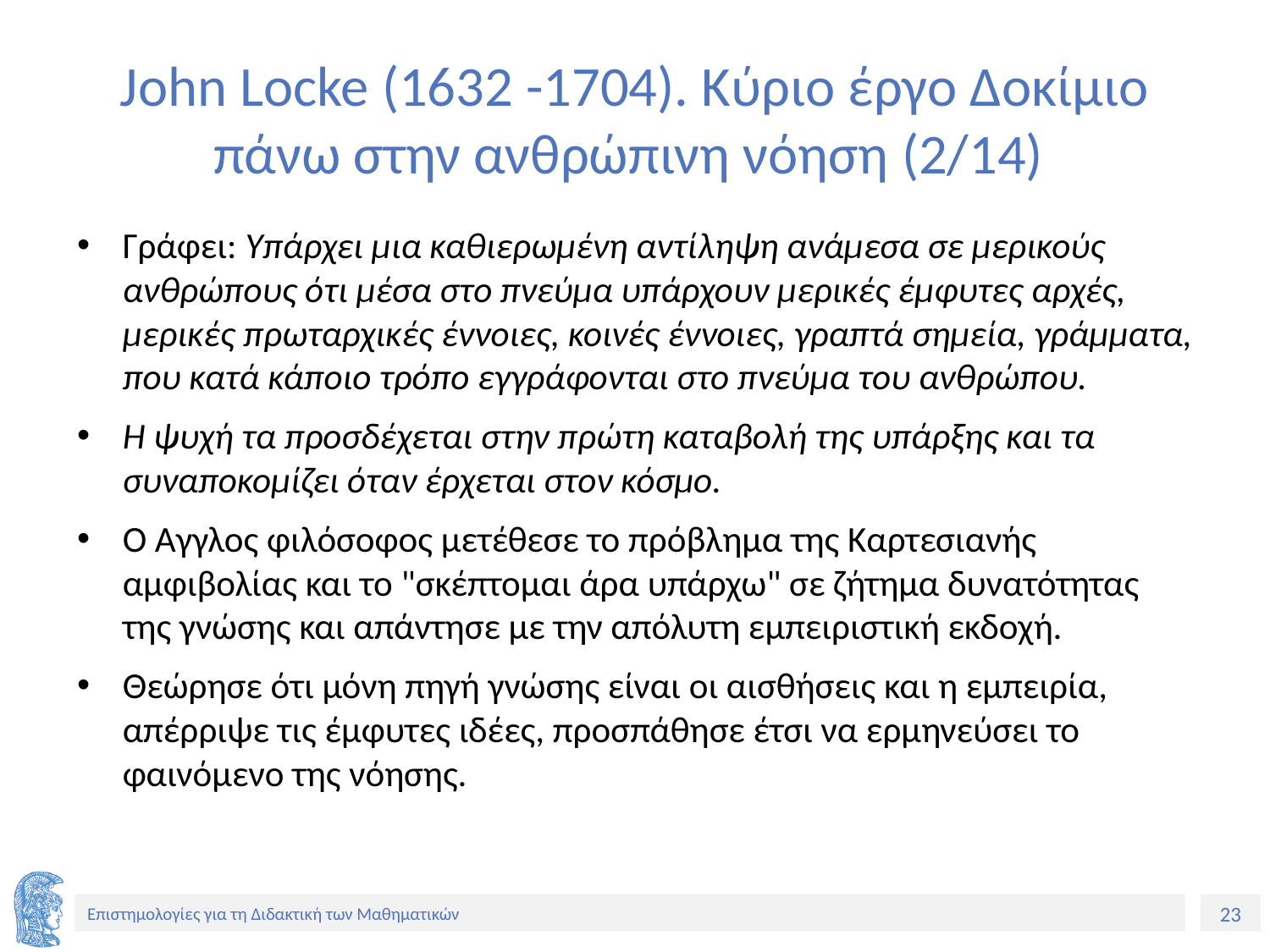

# John Locke (1632 -1704). Κύριο έργο Δοκίμιο πάνω στην ανθρώπινη νόηση (2/14)
Γράφει: Υπάρχει μια καθιερωμένη αντίληψη ανάμεσα σε μερικούς ανθρώπους ότι μέσα στο πνεύμα υπάρχουν μερικές έμφυτες αρχές, μερικές πρωταρχικές έννοιες, κοινές έννοιες, γραπτά σημεία, γράμματα, που κατά κάποιο τρόπο εγγράφονται στο πνεύμα του ανθρώπου.
Η ψυχή τα προσδέχεται στην πρώτη καταβολή της υπάρξης και τα συναποκομίζει όταν έρχεται στον κόσμο.
Ο Άγγλος φιλόσοφος μετέθεσε το πρόβλημα της Καρτεσιανής αμφιβολίας και το "σκέπτομαι άρα υπάρχω" σε ζήτημα δυνατότητας της γνώσης και απάντησε με την απόλυτη εμπειριστική εκδοχή.
Θεώρησε ότι μόνη πηγή γνώσης είναι οι αισθήσεις και η εμπειρία, απέρριψε τις έμφυτες ιδέες, προσπάθησε έτσι να ερμηνεύσει το φαινόμενο της νόησης.